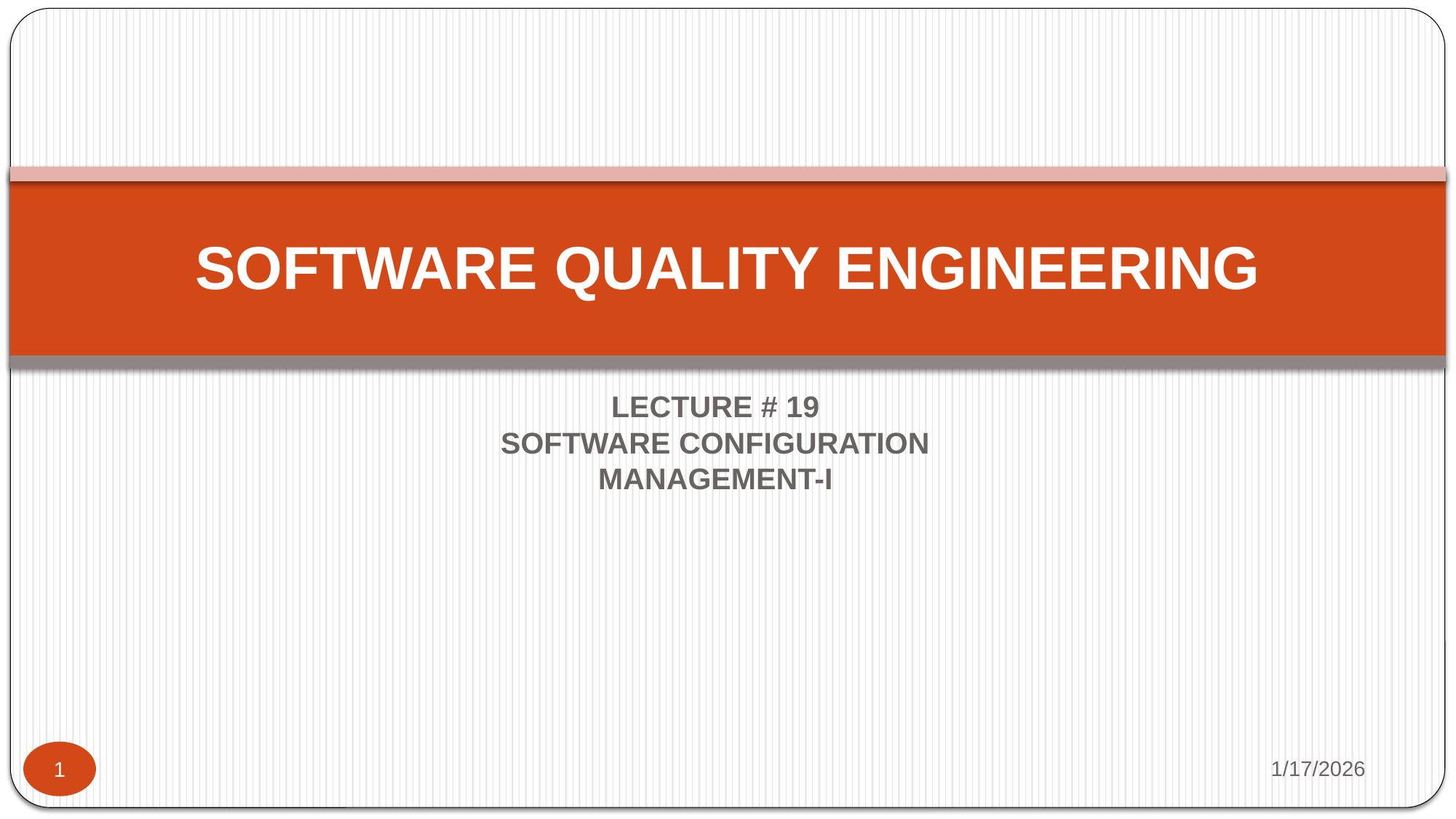

# SOFTWARE QUALITY ENGINEERING
LECTURE # 19
SOFTWARE CONFIGURATION
MANAGEMENT-I
1/17/2026
1